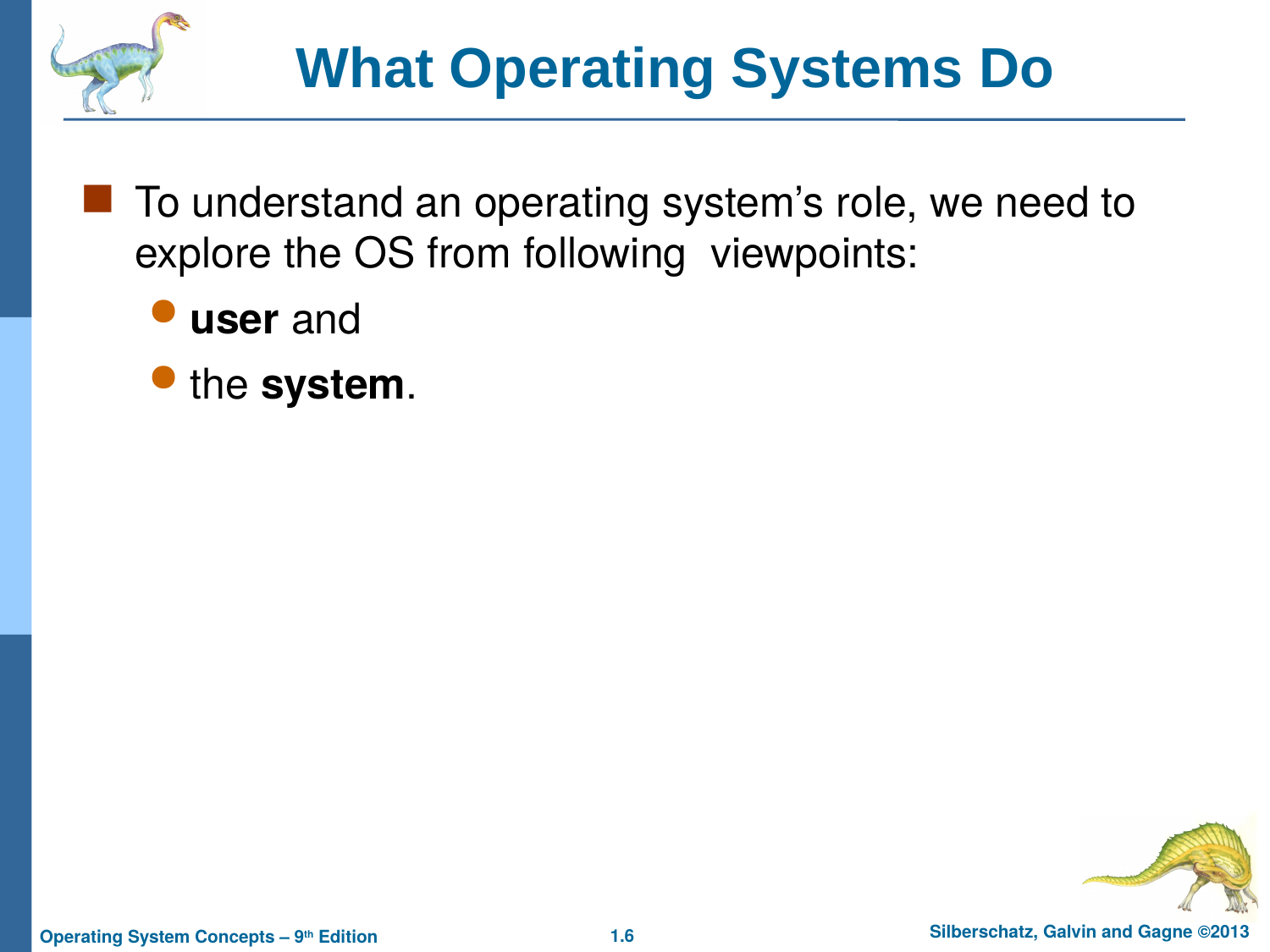

What Operating Systems Do
To understand an operating system’s role, we need to explore the OS from following  viewpoints:
user and
the system.